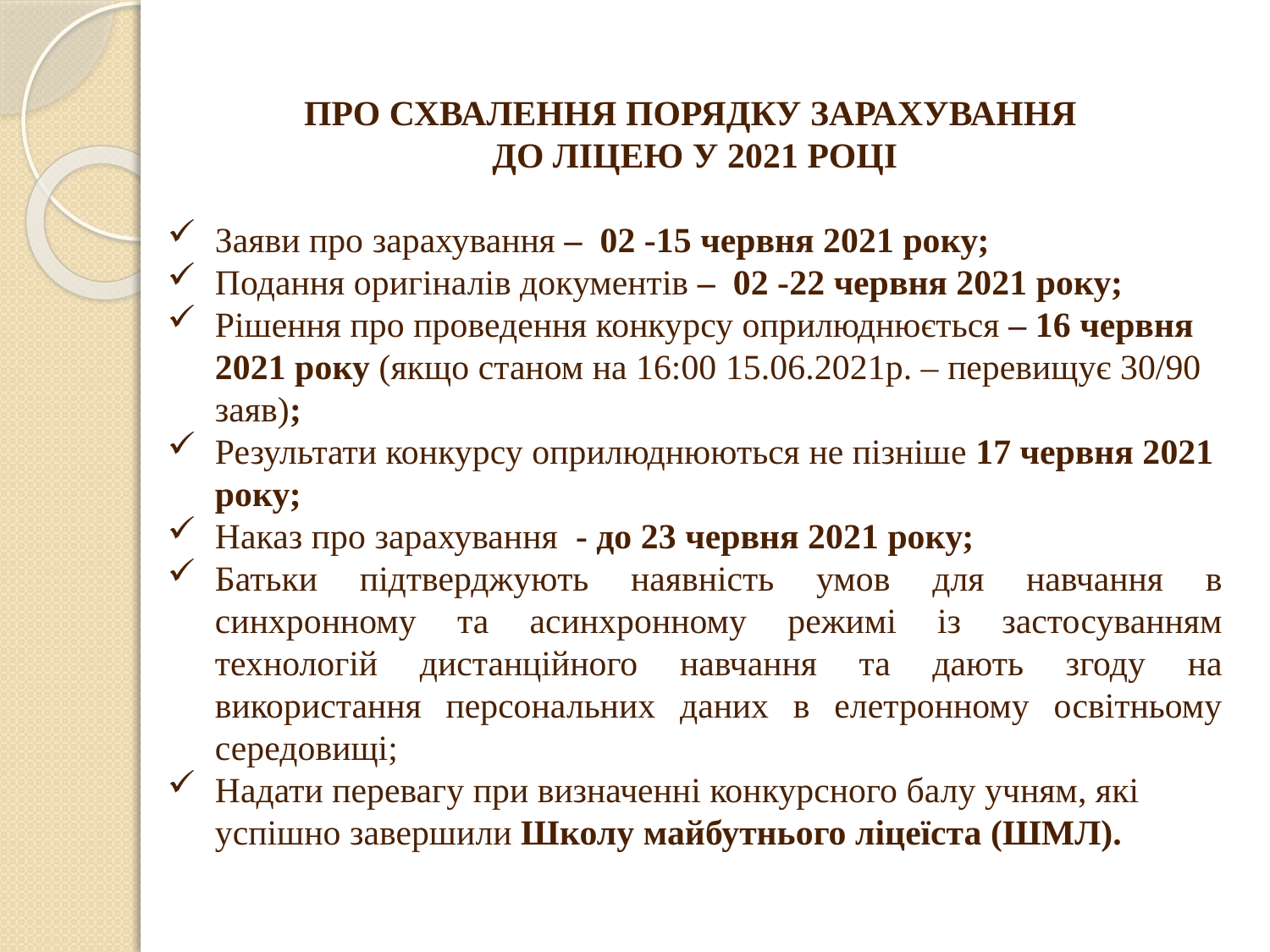

ПРО СХВАЛЕННЯ ПОРЯДКУ ЗАРАХУВАННЯ
ДО ЛІЦЕЮ У 2021 РОЦІ

Заяви про зарахування –  02 -15 червня 2021 року;
Подання оригіналів документів –  02 -22 червня 2021 року;
Рішення про проведення конкурсу оприлюднюється – 16 червня 2021 року (якщо станом на 16:00 15.06.2021р. – перевищує 30/90 заяв);
Результати конкурсу оприлюднюються не пізніше 17 червня 2021 року;
Наказ про зарахування  - до 23 червня 2021 року;
Батьки підтверджують наявність умов для навчання в синхронному та асинхронному режимі із застосуванням технологій дистанційного навчання та дають згоду на використання персональних даних в елетронному освітньому середовищі;
Надати перевагу при визначенні конкурсного балу учням, які успішно завершили Школу майбутнього ліцеїста (ШМЛ).